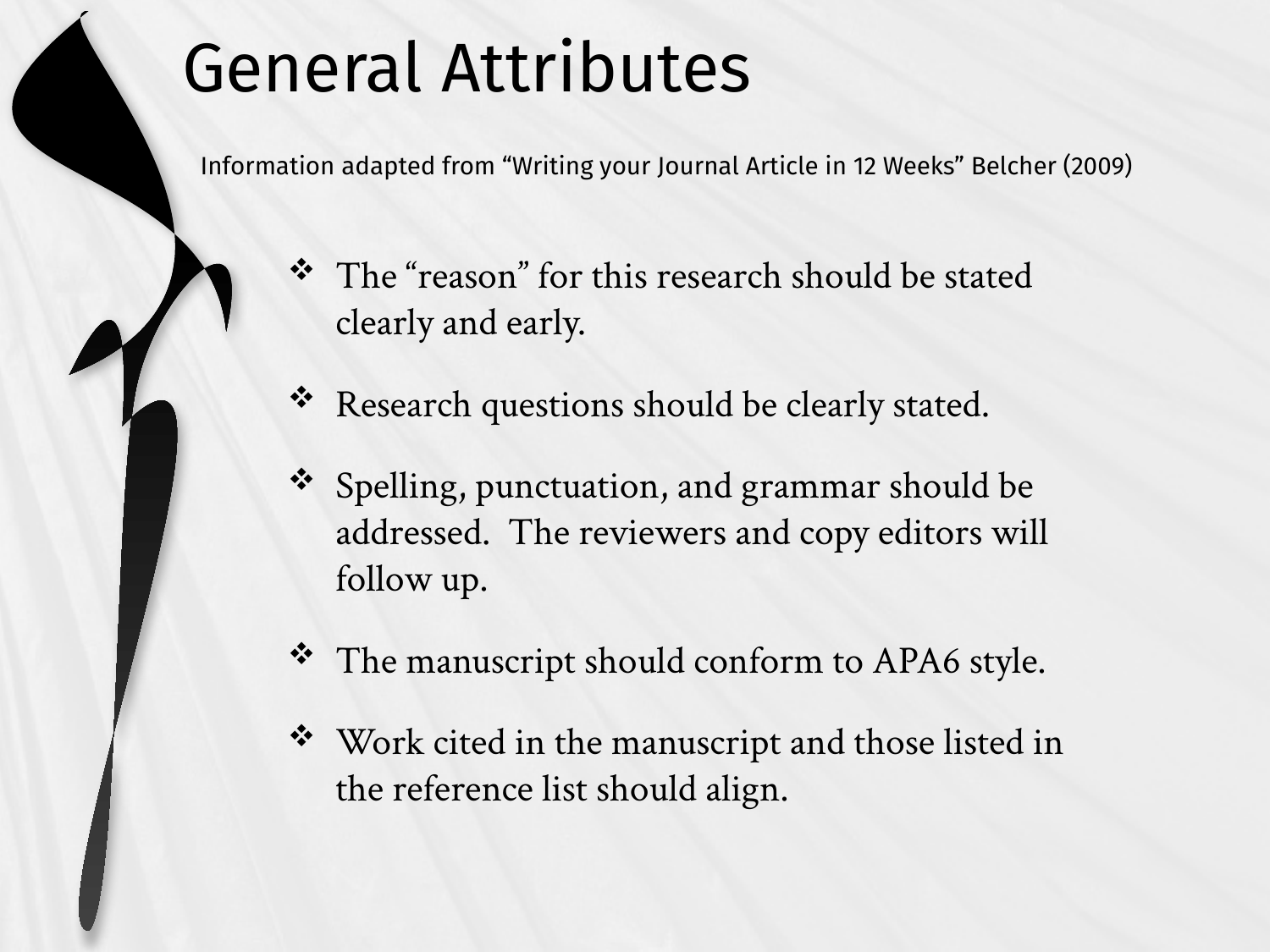

# General Attributes Information adapted from “Writing your Journal Article in 12 Weeks” Belcher (2009)
The “reason” for this research should be stated clearly and early.
Research questions should be clearly stated.
Spelling, punctuation, and grammar should be addressed.  The reviewers and copy editors will follow up.
The manuscript should conform to APA6 style.
Work cited in the manuscript and those listed in the reference list should align.